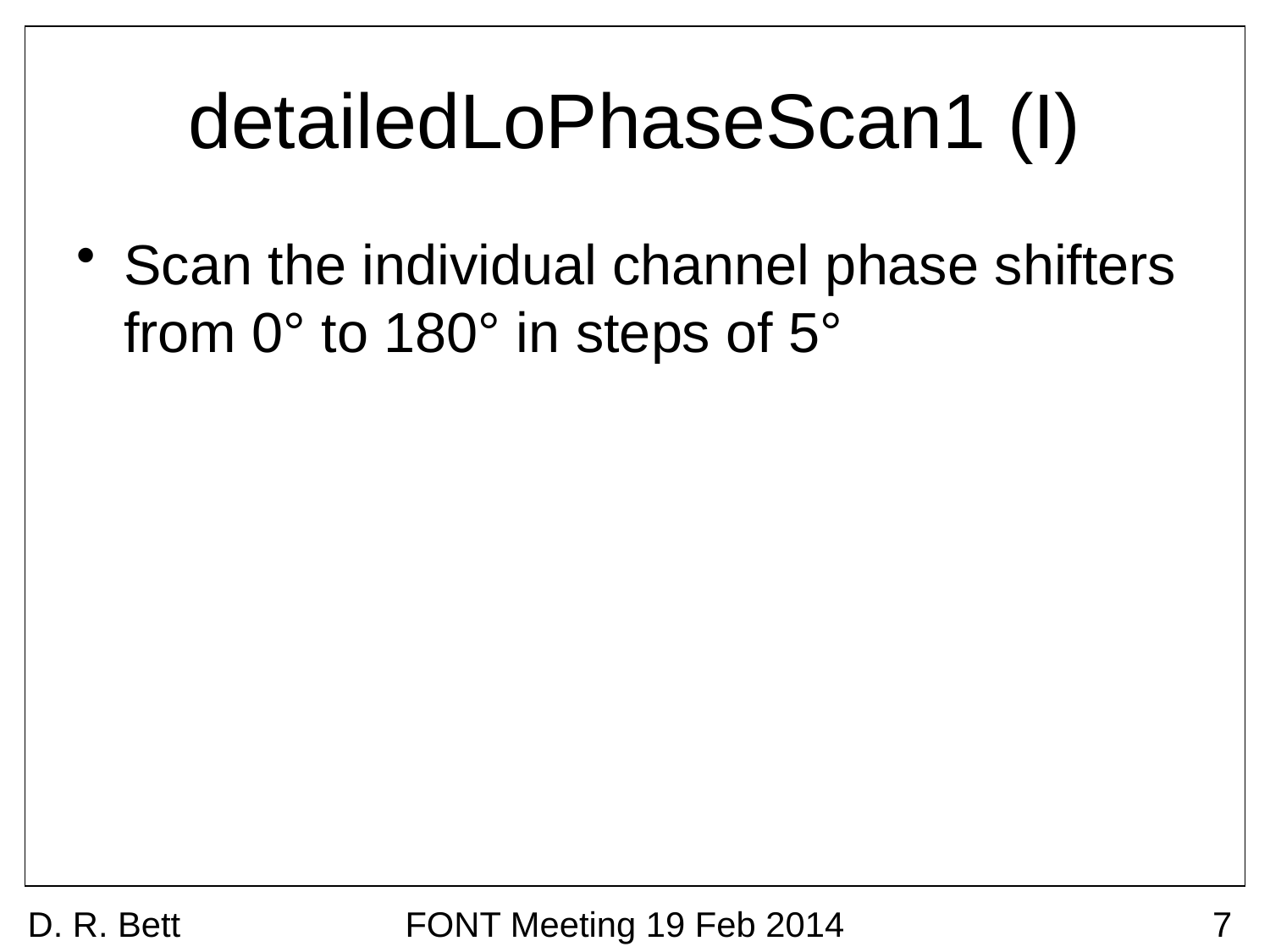

# detailedLoPhaseScan1 (I)
Scan the individual channel phase shifters from 0° to 180° in steps of 5°
D. R. Bett
FONT Meeting 19 Feb 2014
7